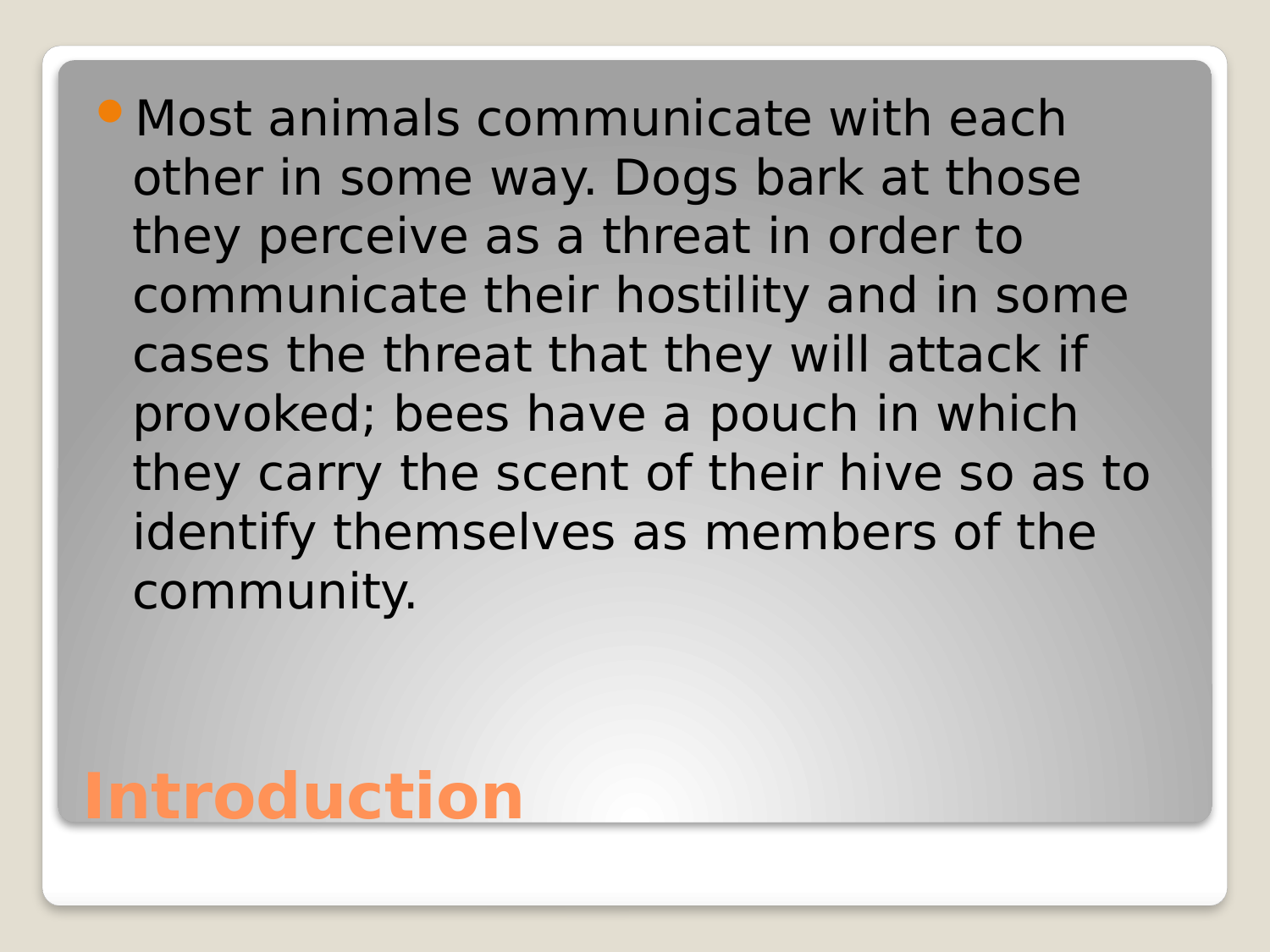

Most animals communicate with each other in some way. Dogs bark at those they perceive as a threat in order to communicate their hostility and in some cases the threat that they will attack if provoked; bees have a pouch in which they carry the scent of their hive so as to identify themselves as members of the community.
# Introduction